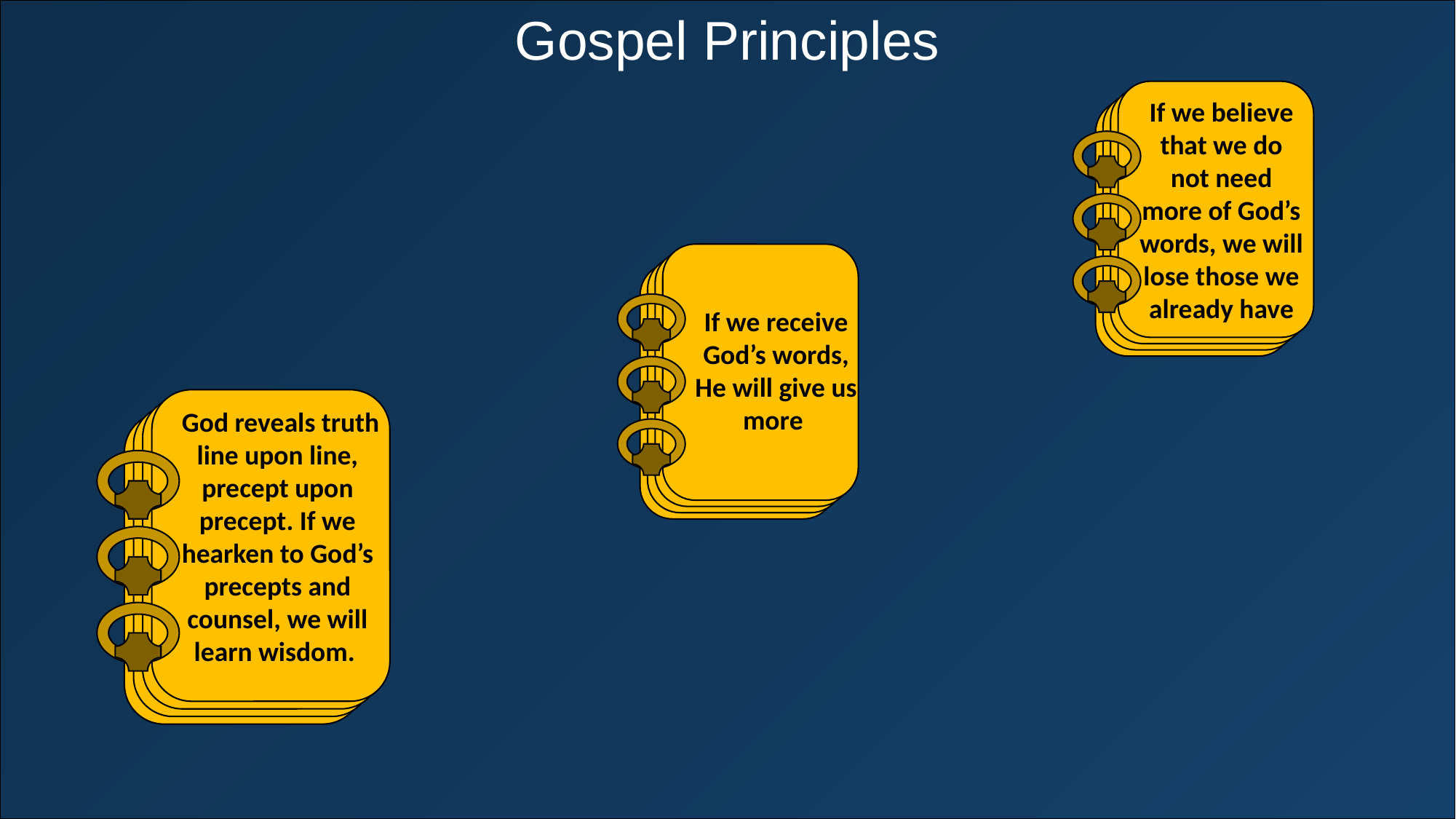

Gospel Principles

If we believe that we do not need more of God’s words, we will lose those we already have

If we receive God’s words, He will give us more

 God reveals truth line upon line, precept upon precept. If we hearken to God’s precepts and counsel, we will learn wisdom.